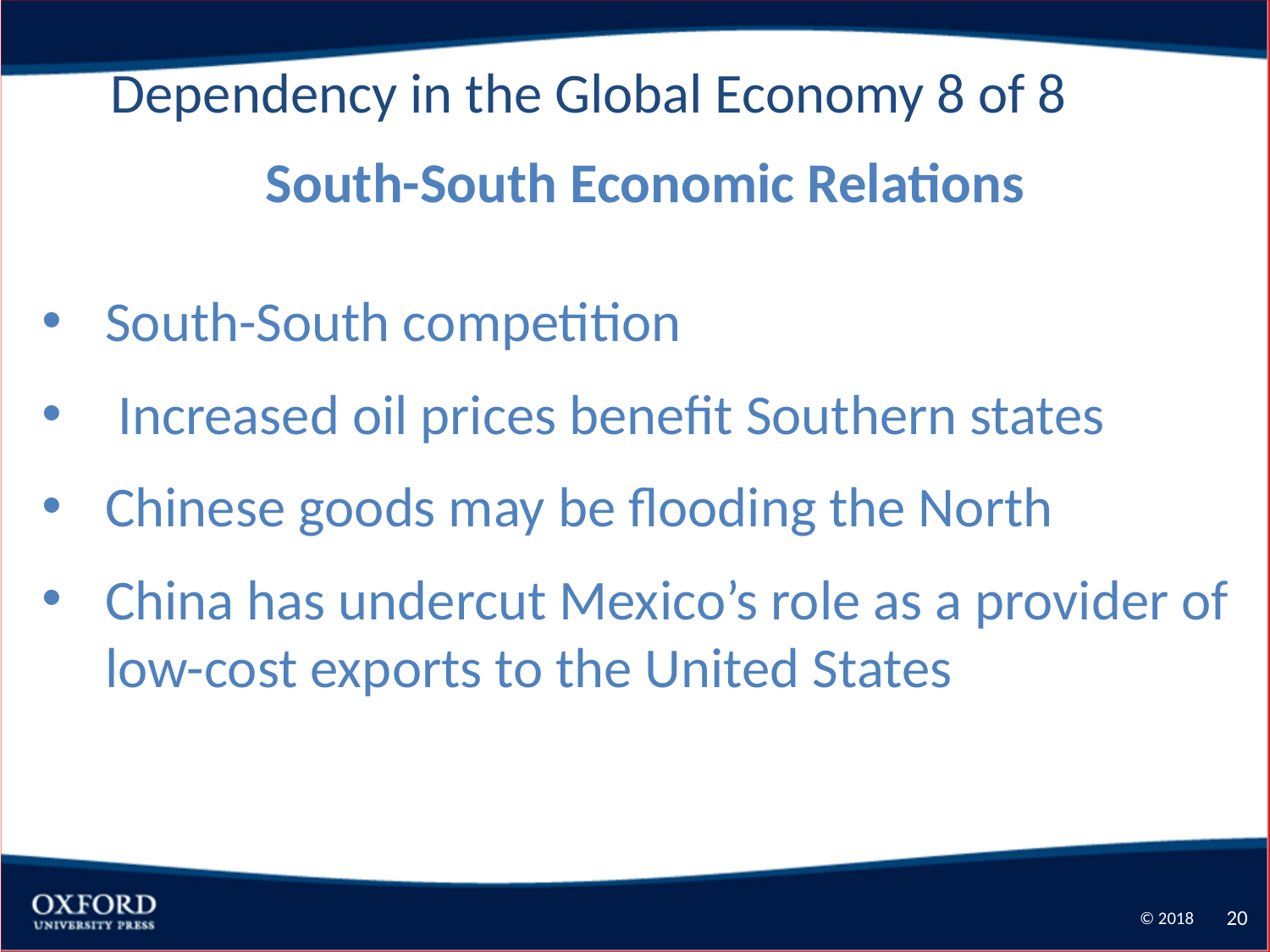

Dependency in the Global Economy 8 of 8
South-South Economic Relations
South-South competition
 Increased oil prices benefit Southern states
Chinese goods may be flooding the North
China has undercut Mexico’s role as a provider of low-cost exports to the United States